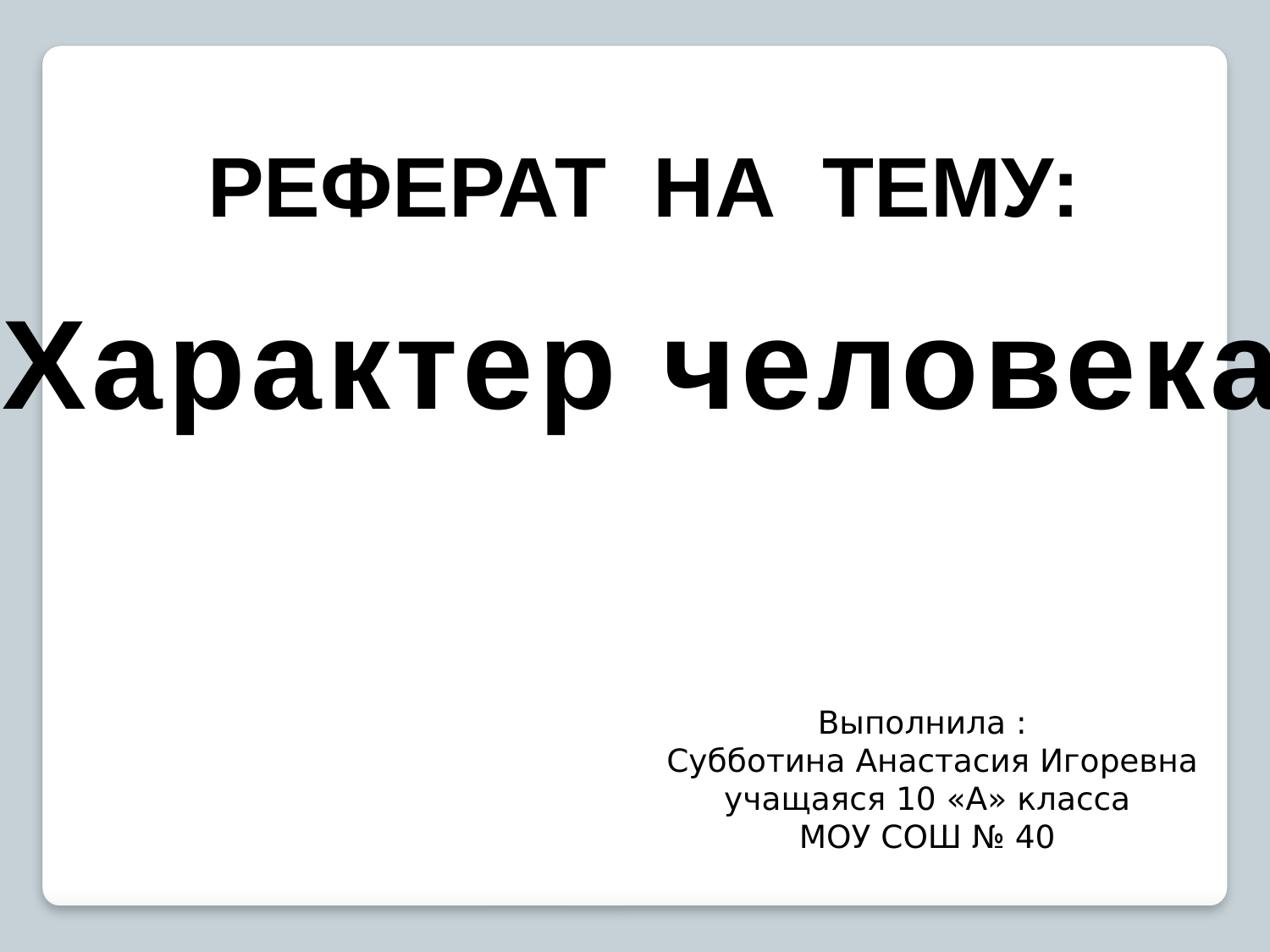

Реферат  на  тему:
«Характер человека»
Выполнила :
 Субботина Анастасия Игоревна учащаяся 10 «А» класса
МОУ СОШ № 40